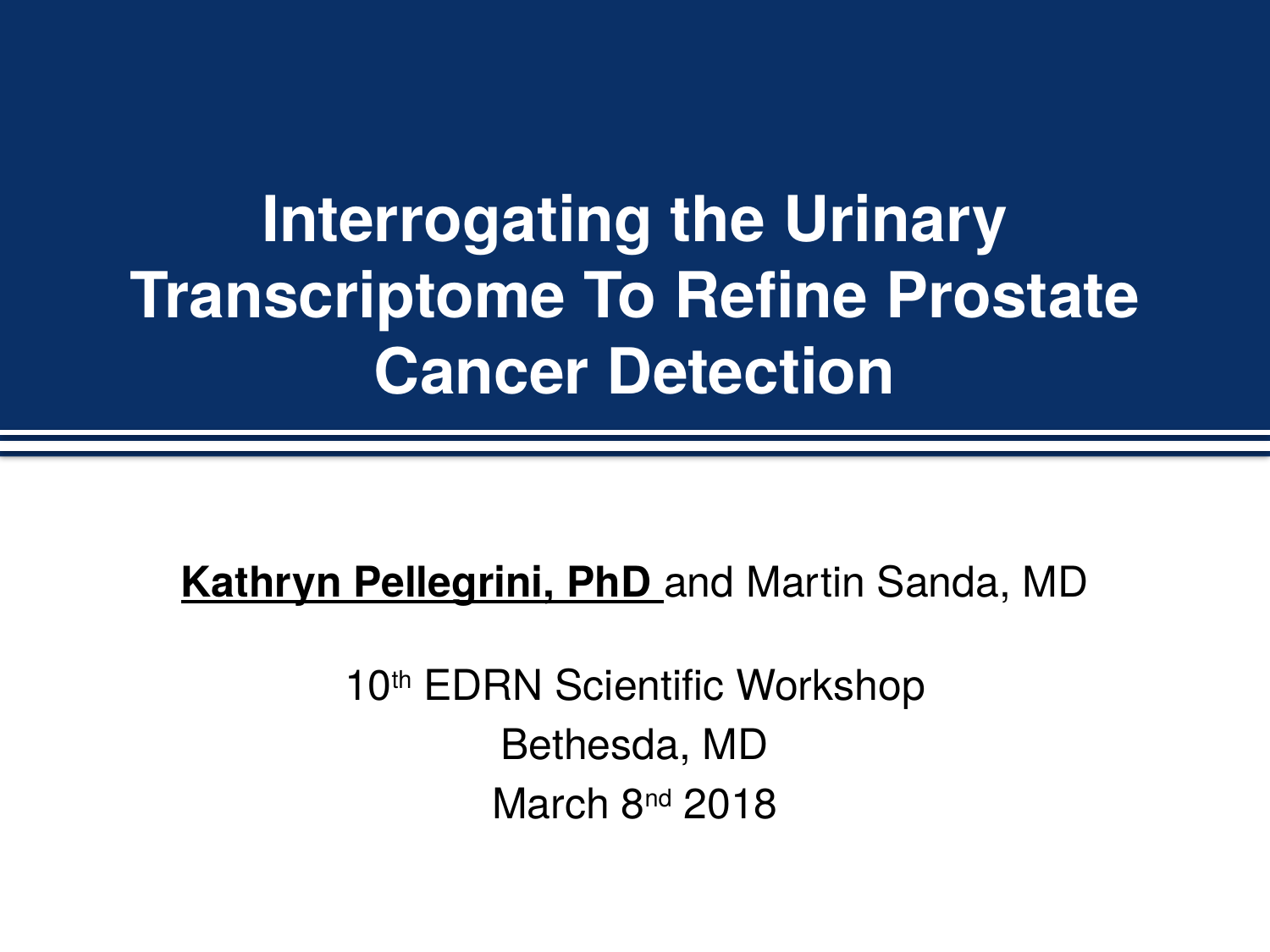

# Interrogating the Urinary Transcriptome To Refine Prostate Cancer Detection

Kathryn Pellegrini, PhD and Martin Sanda, MD

10th EDRN Scientific Workshop
Bethesda, MD
March 8nd 2018